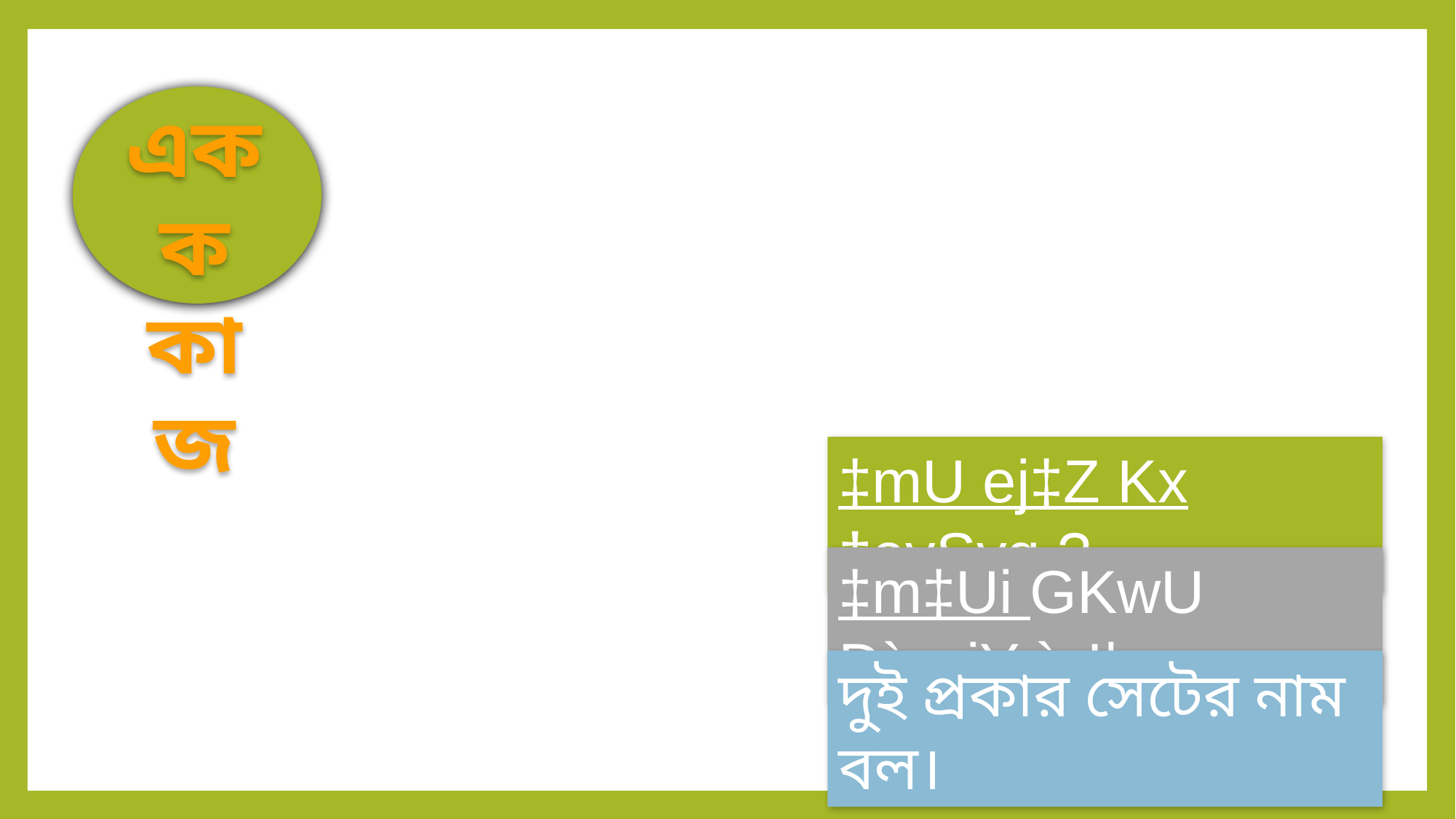

একক
কাজ
‡mU ej‡Z Kx †evSvq ?
‡m‡Ui GKwU D`vniY `vI|
দুই প্রকার সেটের নাম বল।